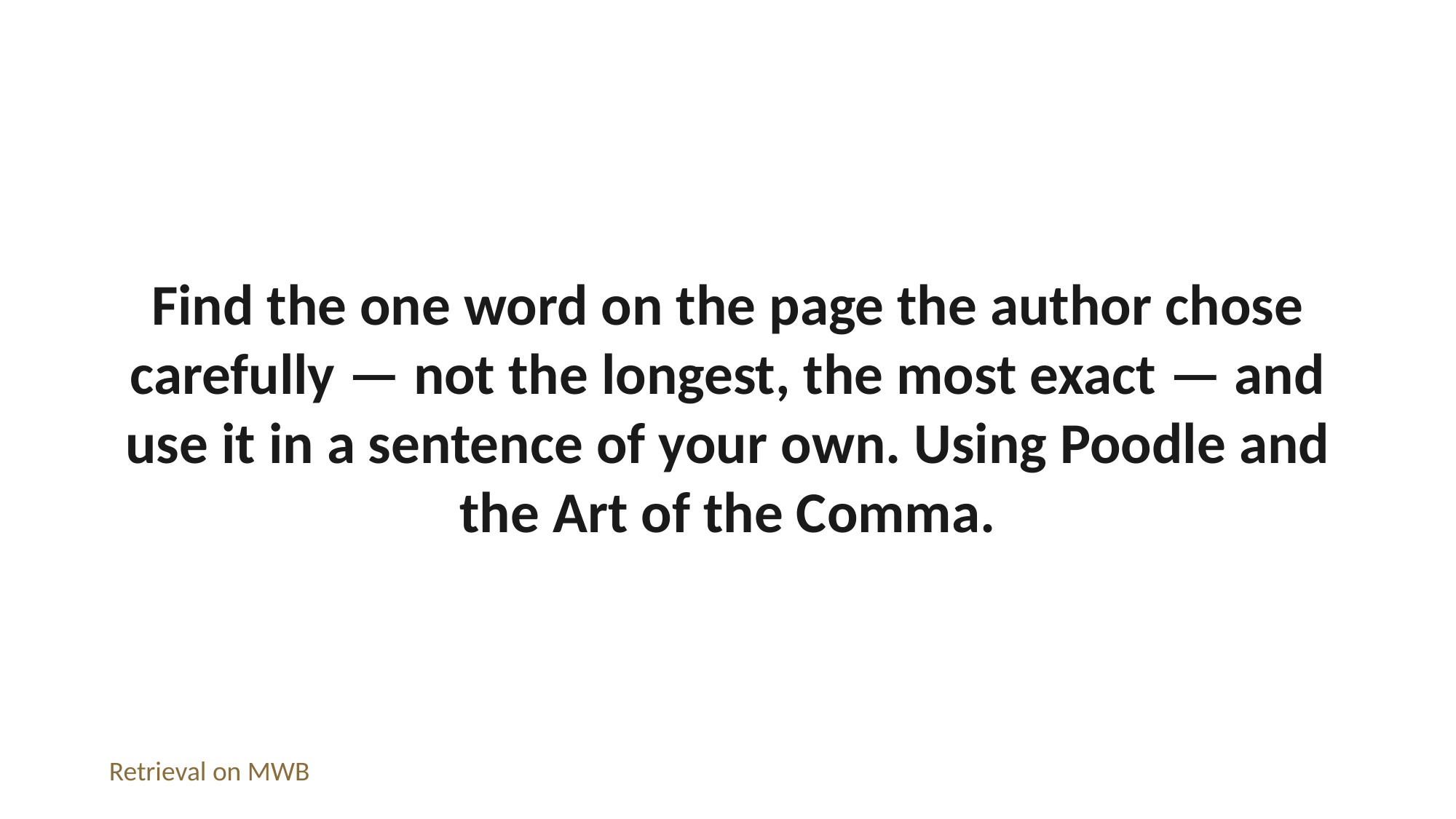

Find the one word on the page the author chose carefully — not the longest, the most exact — and use it in a sentence of your own. Using Poodle and the Art of the Comma.
Retrieval on MWB